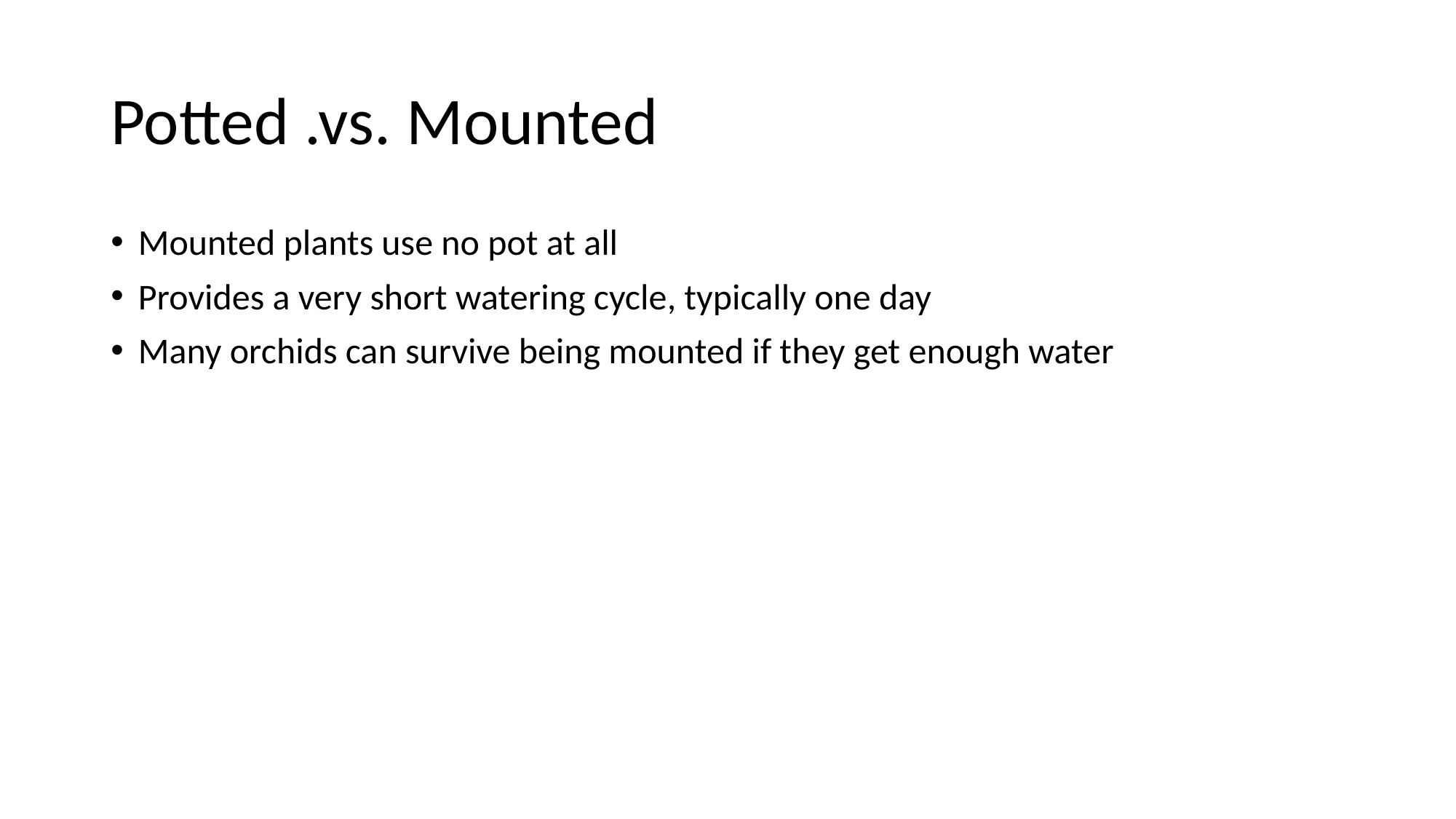

# Potted .vs. Mounted
Mounted plants use no pot at all
Provides a very short watering cycle, typically one day
Many orchids can survive being mounted if they get enough water